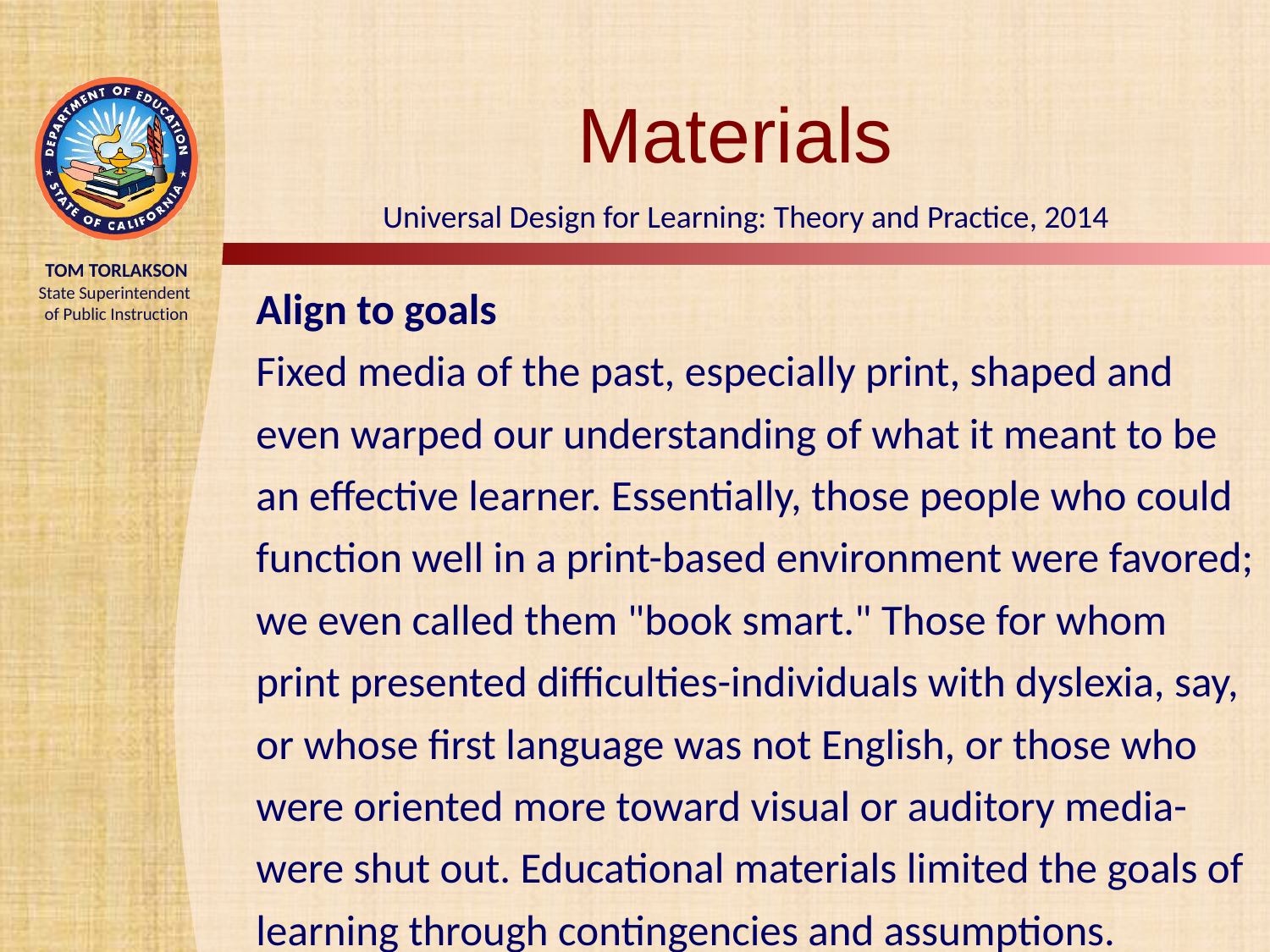

# Materials
Universal Design for Learning: Theory and Practice, 2014
Align to goals
Fixed media of the past, especially print, shaped and even warped our understanding of what it meant to be an effective learner. Essentially, those people who could function well in a print-based environment were favored; we even called them "book smart." Those for whom print presented difficulties-individuals with dyslexia, say, or whose first language was not English, or those who were oriented more toward visual or auditory media-were shut out. Educational materials limited the goals of learning through contingencies and assumptions.